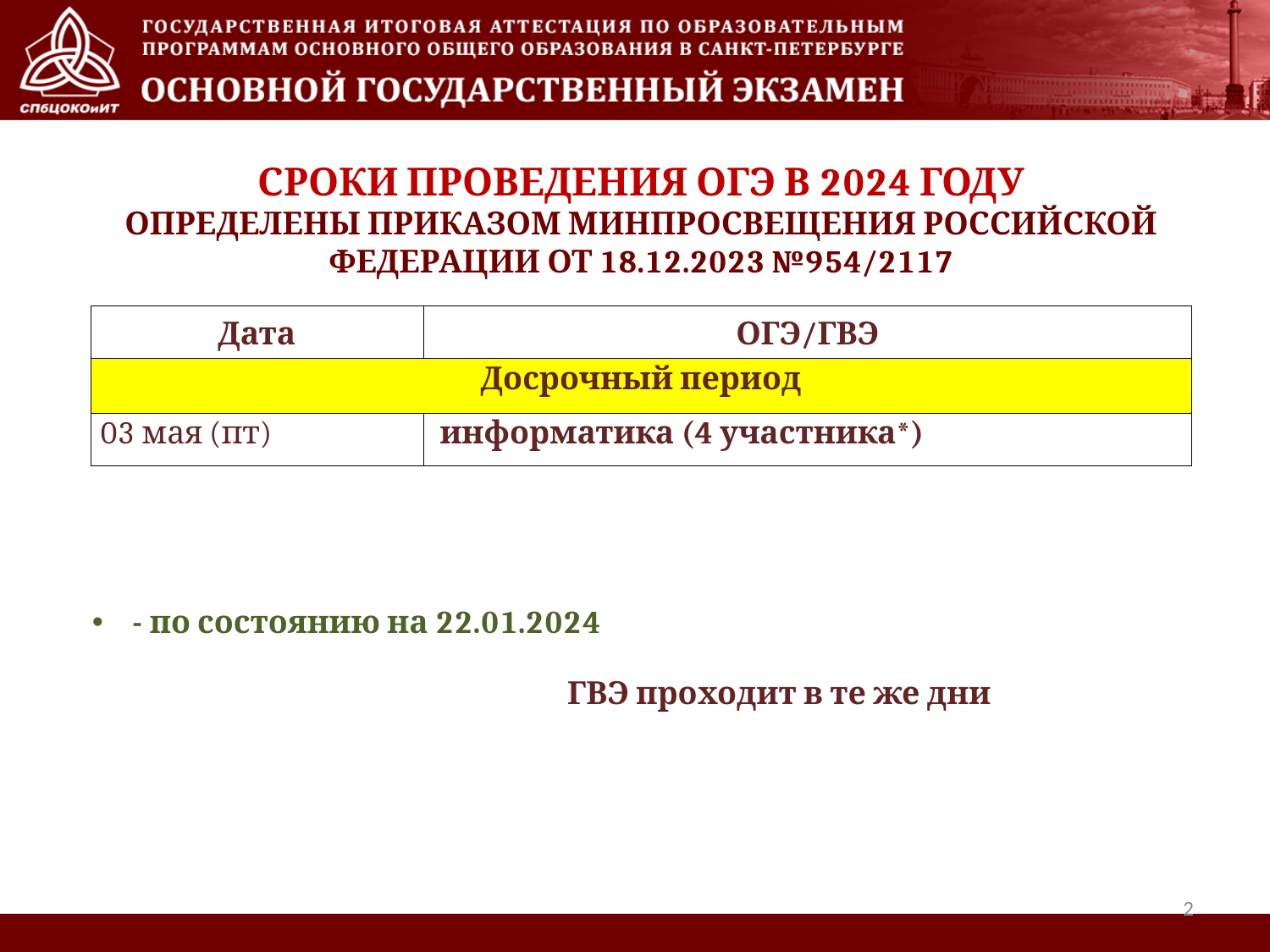

СРОКИ ПРОВЕДЕНИЯ ОГЭ В 2024 ГОДУ
ОПРЕДЕЛЕНЫ ПРИКАЗОМ МИНПРОСВЕЩЕНИЯ РОССИЙСКОЙ ФЕДЕРАЦИИ ОТ 18.12.2023 №954/2117
| Дата | ОГЭ/ГВЭ |
| --- | --- |
| Досрочный период |  |
| 03 мая (пт) | информатика (4 участника\*) |
- по состоянию на 22.01.2024
ГВЭ проходит в те же дни
2